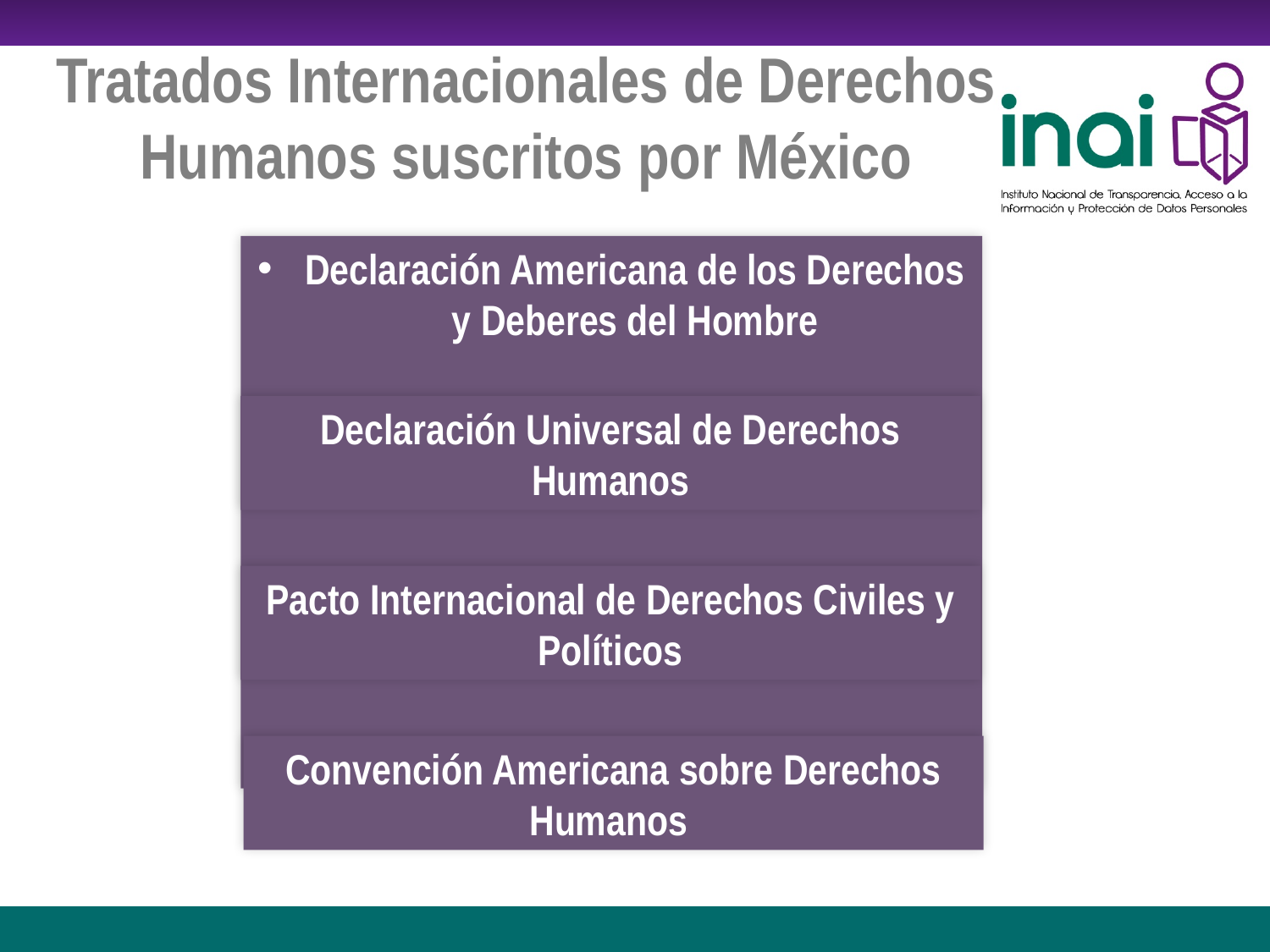

# Tratados Internacionales de Derechos Humanos suscritos por México
Declaración Americana de los Derechos y Deberes del Hombre
Declaración Universal de Derechos Humanos
Pacto Internacional de Derechos Civiles y Políticos
Convención Americana sobre Derechos Humanos